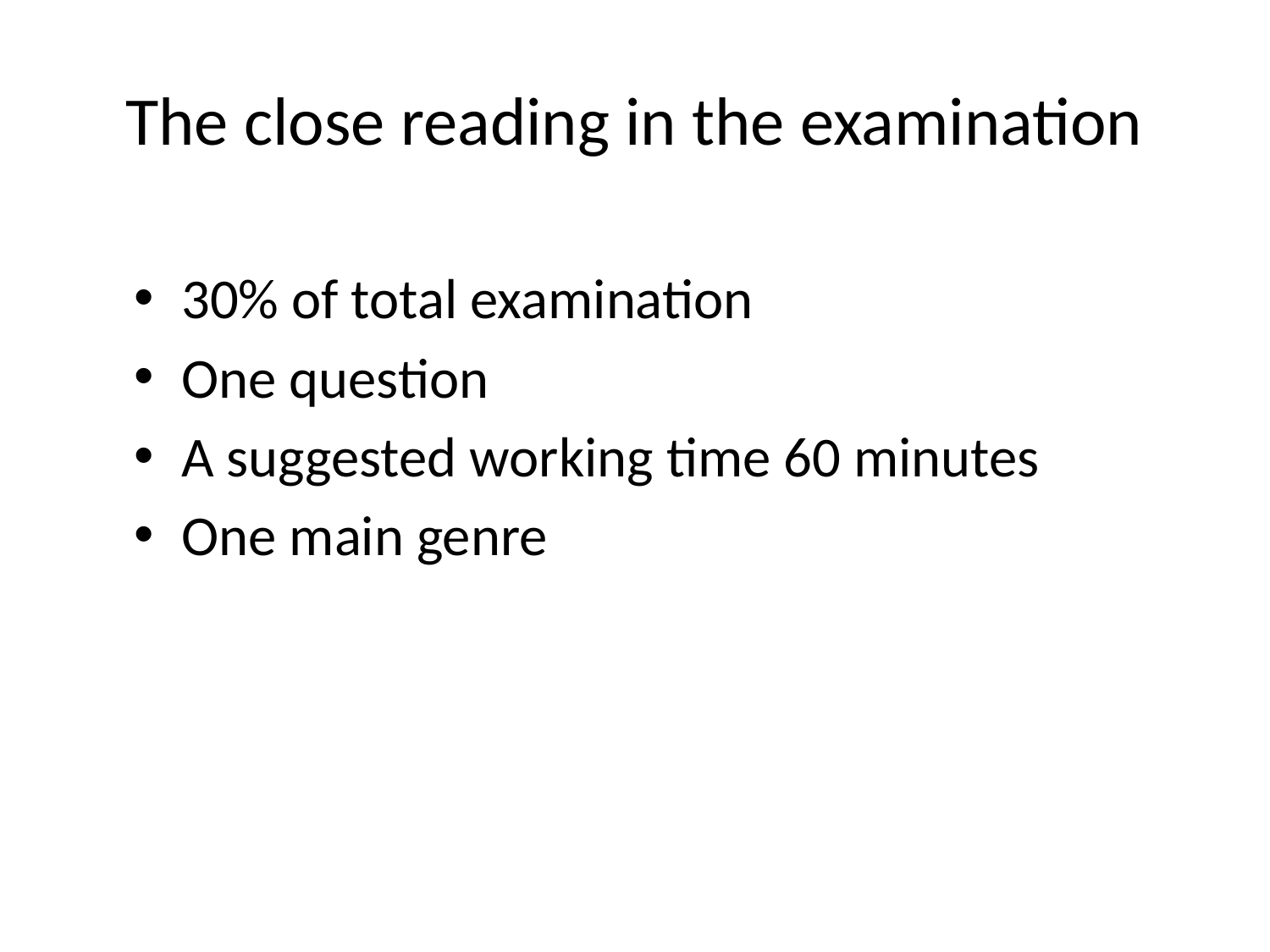

# The close reading in the examination
30% of total examination
One question
A suggested working time 60 minutes
One main genre